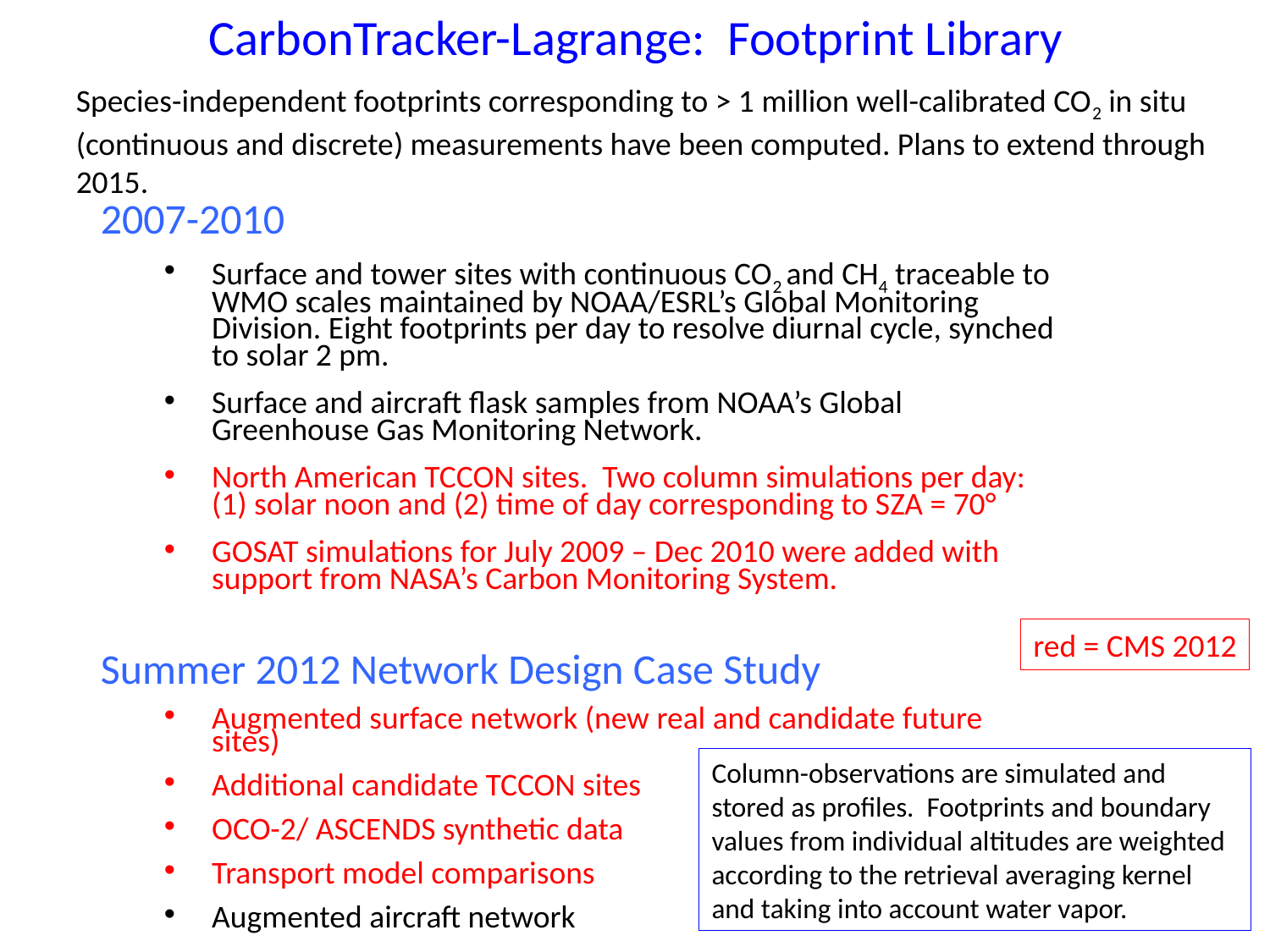

CarbonTracker-Lagrange:  Footprint Library

Species-independent footprints corresponding to > 1 million well-calibrated CO2 in situ (continuous and discrete) measurements have been computed. Plans to extend through 2015.
2007-2010
Surface and tower sites with continuous CO2 and CH4 traceable to WMO scales maintained by NOAA/ESRL’s Global Monitoring Division. Eight footprints per day to resolve diurnal cycle, synched to solar 2 pm.
Surface and aircraft flask samples from NOAA’s Global Greenhouse Gas Monitoring Network.
North American TCCON sites.  Two column simulations per day:  (1) solar noon and (2) time of day corresponding to SZA = 70°
GOSAT simulations for July 2009 – Dec 2010 were added with support from NASA’s Carbon Monitoring System.

Summer 2012 Network Design Case Study
Augmented surface network (new real and candidate future sites)
Additional candidate TCCON sites
OCO-2/ ASCENDS synthetic data
Transport model comparisons
Augmented aircraft network

red = CMS 2012
Column-observations are simulated and stored as profiles.  Footprints and boundary values from individual altitudes are weighted according to the retrieval averaging kernel and taking into account water vapor.